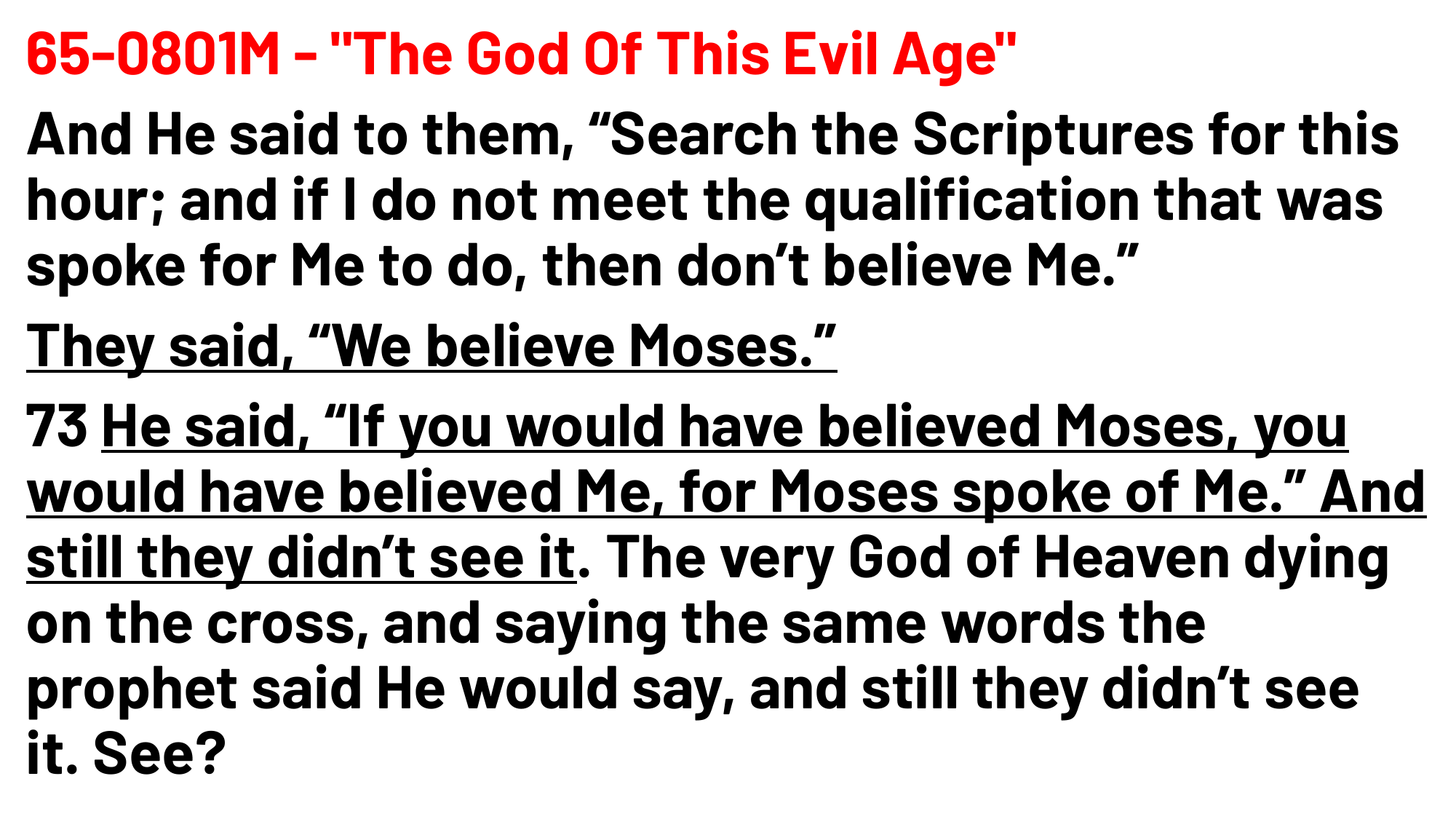

65-0801M - "The God Of This Evil Age"
And He said to them, “Search the Scriptures for this hour; and if I do not meet the qualification that was spoke for Me to do, then don’t believe Me.”
They said, “We believe Moses.”
73 He said, “If you would have believed Moses, you would have believed Me, for Moses spoke of Me.” And still they didn’t see it. The very God of Heaven dying on the cross, and saying the same words the prophet said He would say, and still they didn’t see it. See?